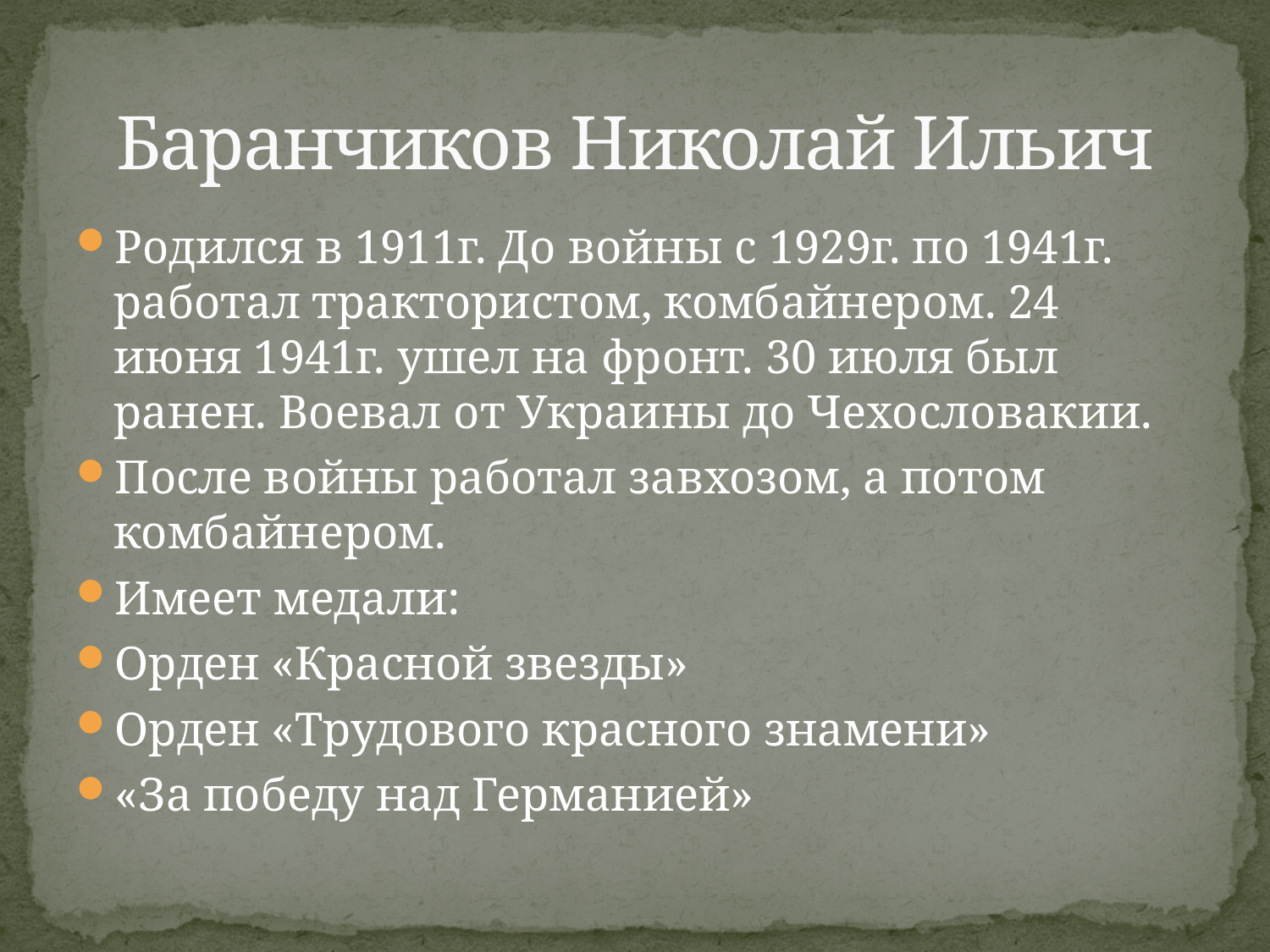

# Баранчиков Николай Ильич
Родился в 1911г. До войны с 1929г. по 1941г. работал трактористом, комбайнером. 24 июня 1941г. ушел на фронт. 30 июля был ранен. Воевал от Украины до Чехословакии.
После войны работал завхозом, а потом комбайнером.
Имеет медали:
Орден «Красной звезды»
Орден «Трудового красного знамени»
«За победу над Германией»